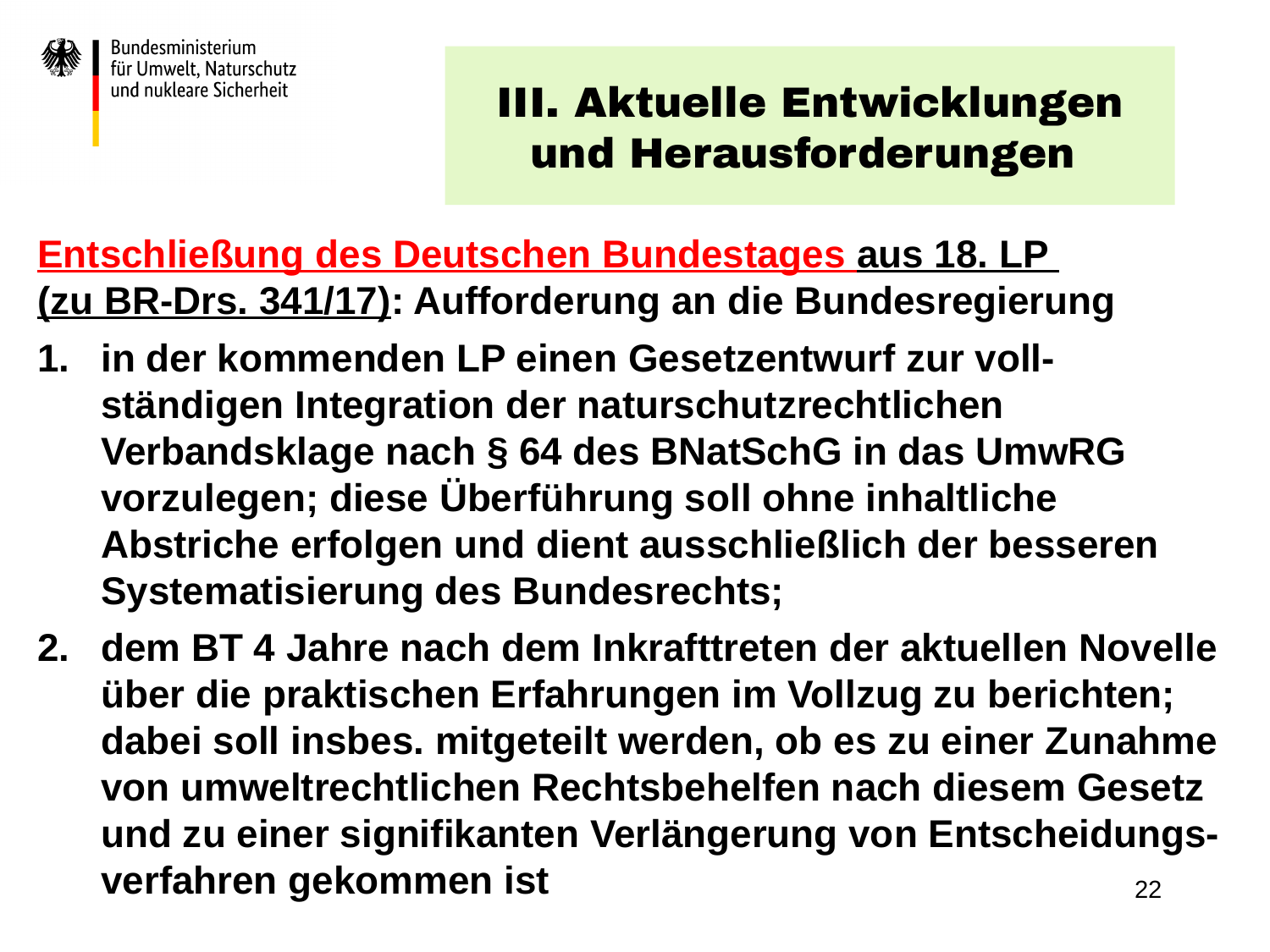

# III. Aktuelle Entwicklungen und Herausforderungen
Entschließung des Deutschen Bundestages aus 18. LP
(zu BR-Drs. 341/17): Aufforderung an die Bundesregierung
in der kommenden LP einen Gesetzentwurf zur voll-ständigen Integration der naturschutzrechtlichen Verbandsklage nach § 64 des BNatSchG in das UmwRG vorzulegen; diese Überführung soll ohne inhaltliche Abstriche erfolgen und dient ausschließlich der besseren Systematisierung des Bundesrechts;
dem BT 4 Jahre nach dem Inkrafttreten der aktuellen Novelle über die praktischen Erfahrungen im Vollzug zu berichten; dabei soll insbes. mitgeteilt werden, ob es zu einer Zunahme von umweltrechtlichen Rechtsbehelfen nach diesem Gesetz und zu einer signifikanten Verlängerung von Entscheidungs-verfahren gekommen ist
22